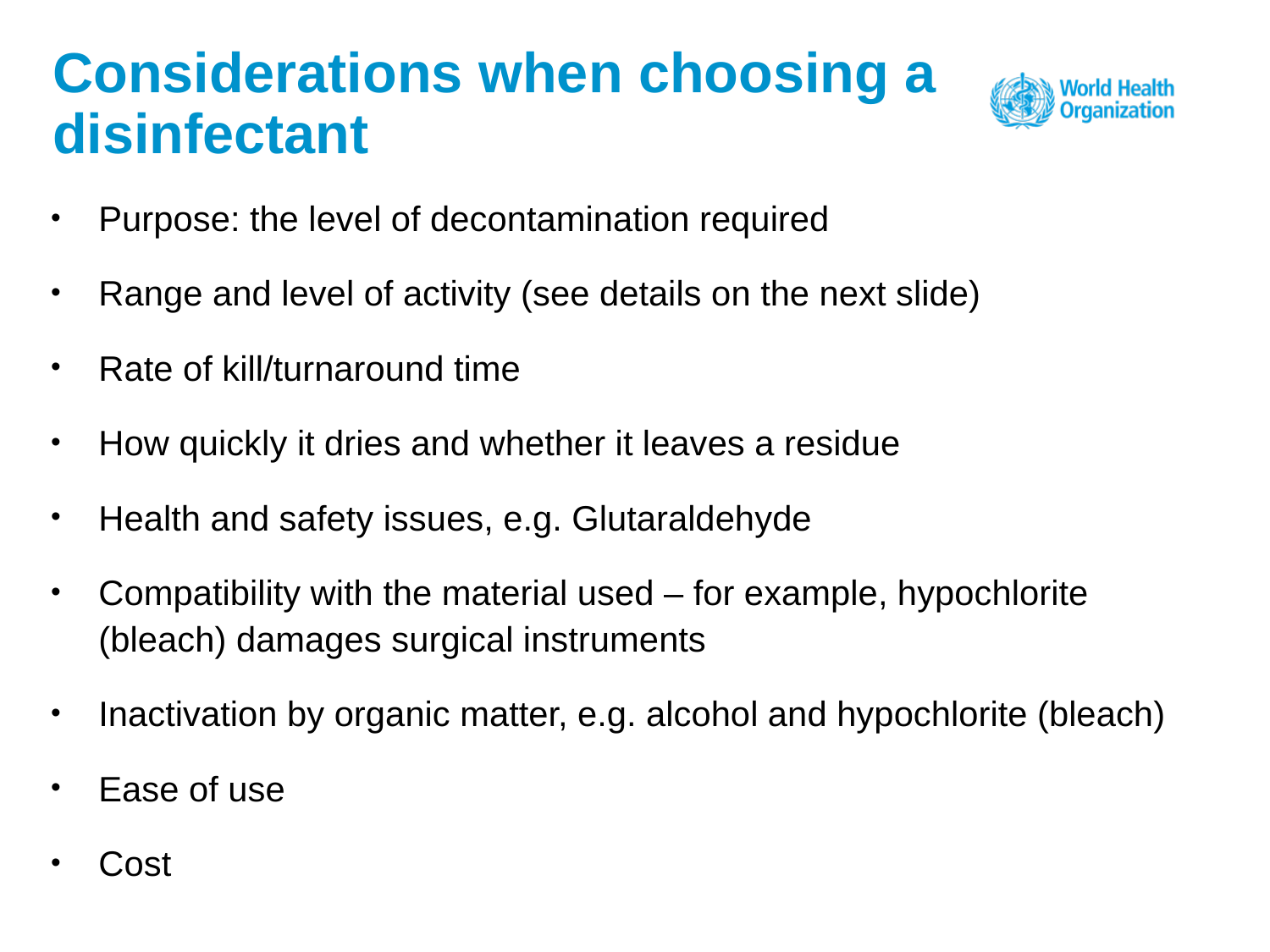

# Considerations when choosing a disinfectant
Purpose: the level of decontamination required
Range and level of activity (see details on the next slide)
Rate of kill/turnaround time
How quickly it dries and whether it leaves a residue
Health and safety issues, e.g. Glutaraldehyde
Compatibility with the material used – for example, hypochlorite (bleach) damages surgical instruments
Inactivation by organic matter, e.g. alcohol and hypochlorite (bleach)
Ease of use
Cost